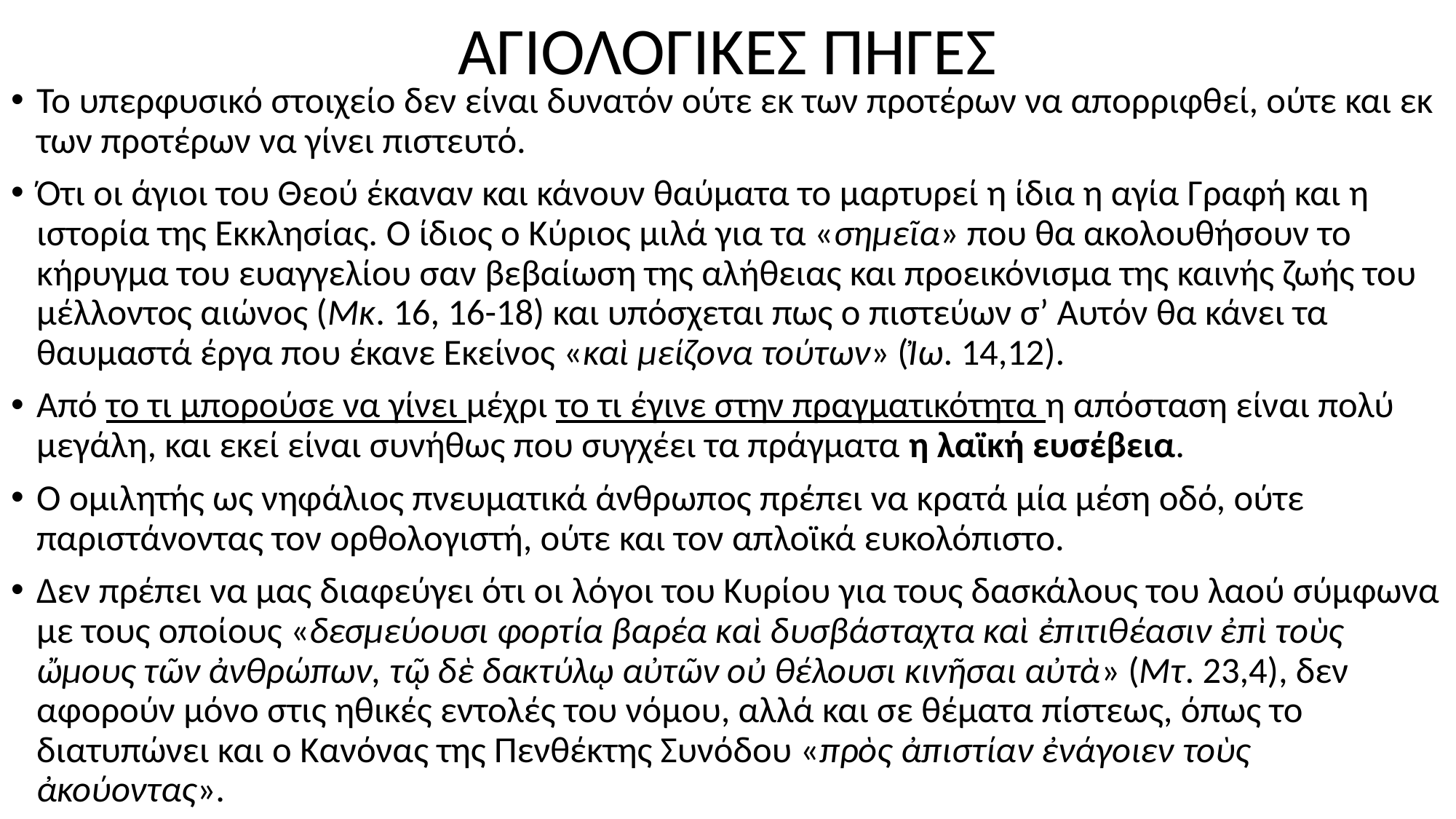

# ΑΓΙΟΛΟΓΙΚΕΣ ΠΗΓΕΣ
Το υπερφυσικό στοιχείο δεν είναι δυνατόν ούτε εκ των προτέρων να απορριφθεί, ούτε και εκ των προτέρων να γίνει πιστευτό.
Ότι οι άγιοι του Θεού έκαναν και κάνουν θαύματα το μαρτυρεί η ίδια η αγία Γραφή και η ιστορία της Εκκλησίας. Ο ίδιος ο Κύριος μιλά για τα «σημεῖα» που θα ακολουθήσουν το κήρυγμα του ευαγγελίου σαν βεβαίωση της αλήθειας και προεικόνισμα της καινής ζωής του μέλλοντος αιώνος (Μκ. 16, 16-18) και υπόσχεται πως ο πιστεύων σ’ Αυτόν θα κάνει τα θαυμαστά έργα που έκανε Εκείνος «καὶ μείζονα τούτων» (Ἰω. 14,12).
Από το τι μπορούσε να γίνει μέχρι το τι έγινε στην πραγματικότητα η απόσταση είναι πολύ μεγάλη, και εκεί είναι συνήθως που συγχέει τα πράγματα η λαϊκή ευσέβεια.
Ο ομιλητής ως νηφάλιος πνευματικά άνθρωπος πρέπει να κρατά μία μέση οδό, ούτε παριστάνοντας τον ορθολογιστή, ούτε και τον απλοϊκά ευκολόπιστο.
Δεν πρέπει να μας διαφεύγει ότι οι λόγοι του Κυρίου για τους δασκάλους του λαού σύμφωνα με τους οποίους «δεσμεύουσι φορτία βαρέα καὶ δυσβάσταχτα καὶ ἐπιτιθέασιν ἐπὶ τοὺς ὤμους τῶν ἀνθρώπων, τῷ δὲ δακτύλῳ αὐτῶν οὐ θέλουσι κινῆσαι αὐτὰ» (Μτ. 23,4), δεν αφορούν μόνο στις ηθικές εντολές του νόμου, αλλά και σε θέματα πίστεως, όπως το διατυπώνει και ο Κανόνας της Πενθέκτης Συνόδου «πρὸς ἀπιστίαν ἐνάγοιεν τοὺς ἀκούοντας».